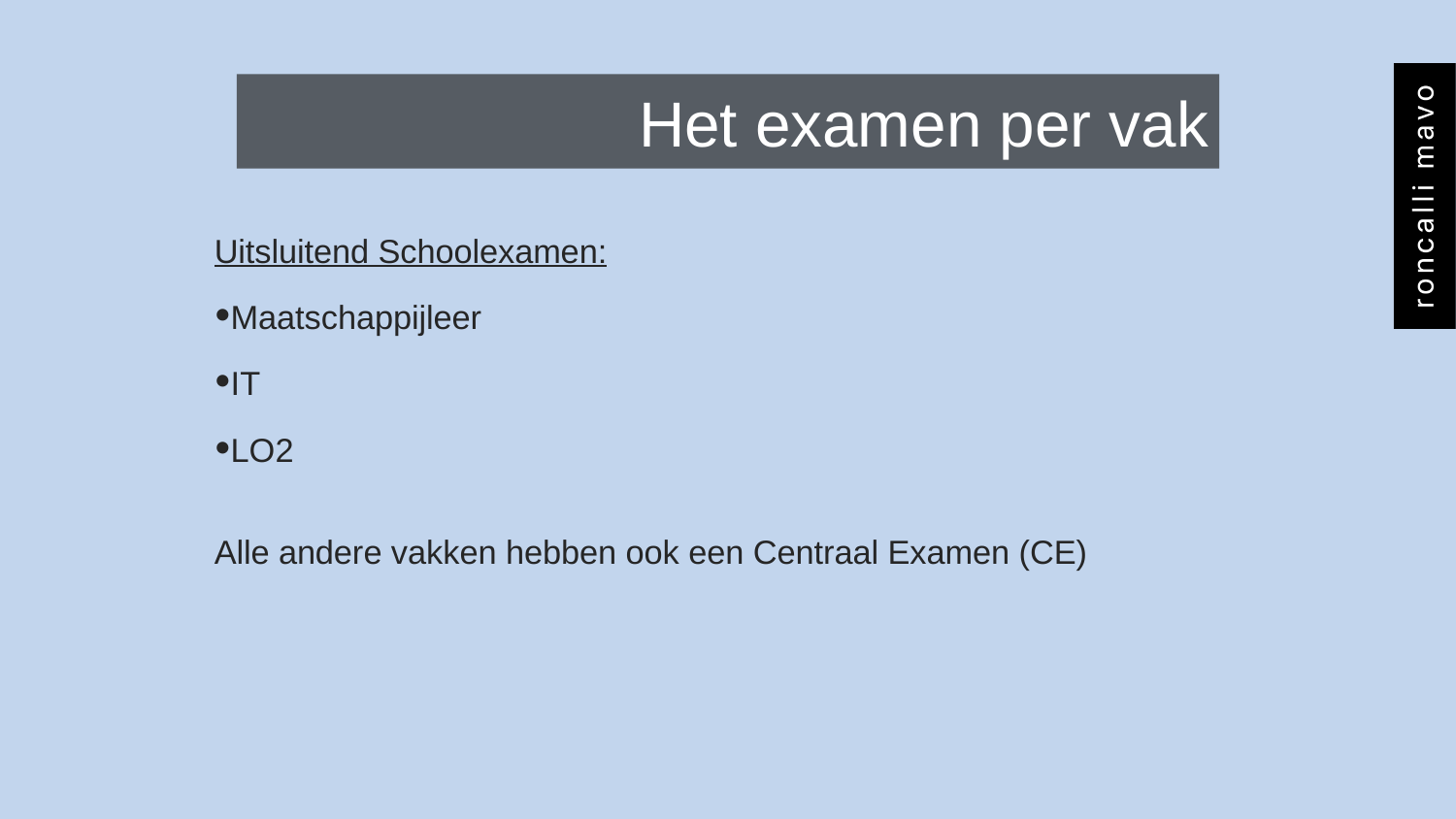

# Het examen per vak
Uitsluitend Schoolexamen:
Maatschappijleer
IT
LO2
Alle andere vakken hebben ook een Centraal Examen (CE)